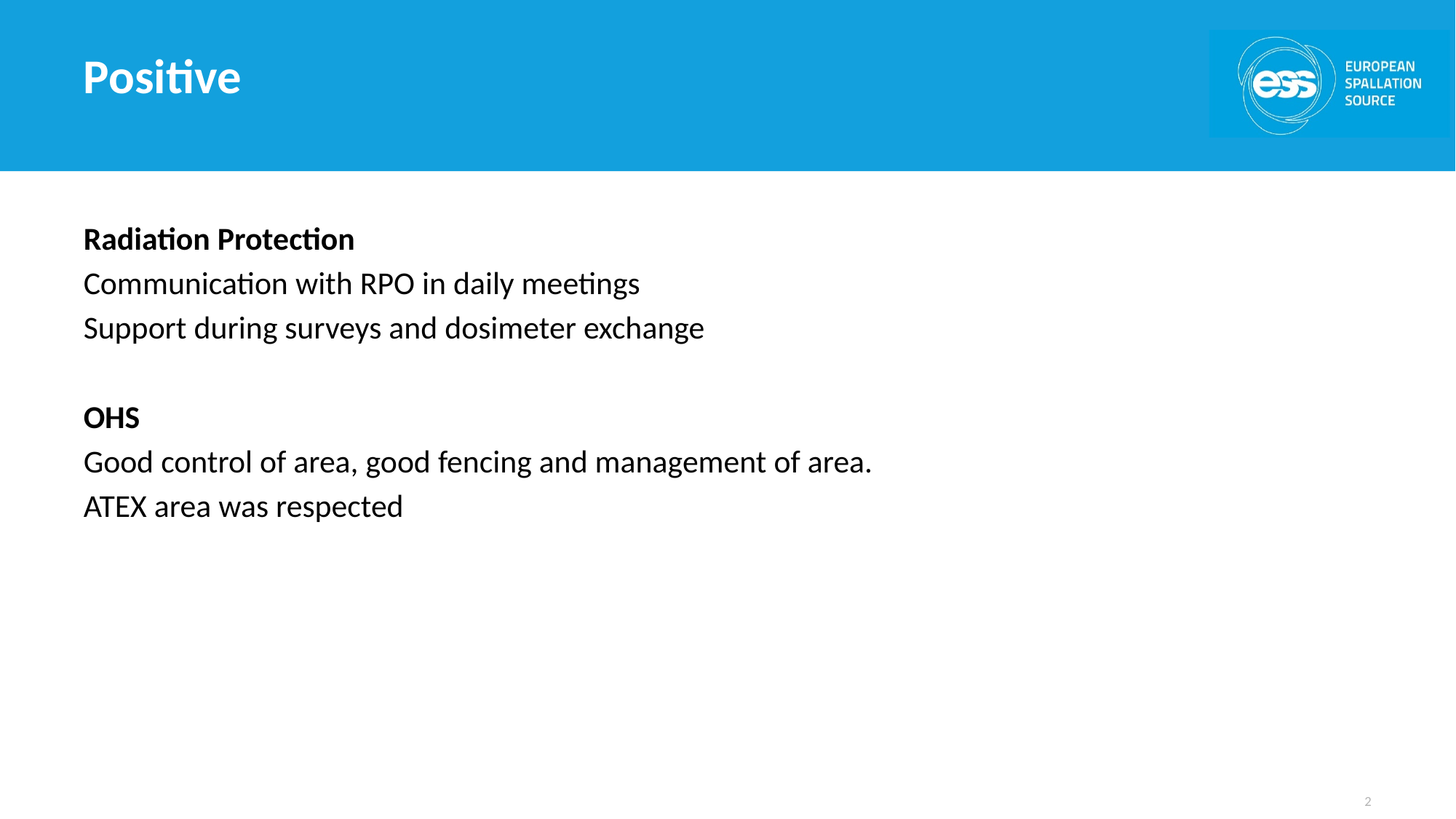

# Positive

Radiation Protection
Communication with RPO in daily meetings
Support during surveys and dosimeter exchange

OHS
Good control of area, good fencing and management of area.
ATEX area was respected

2